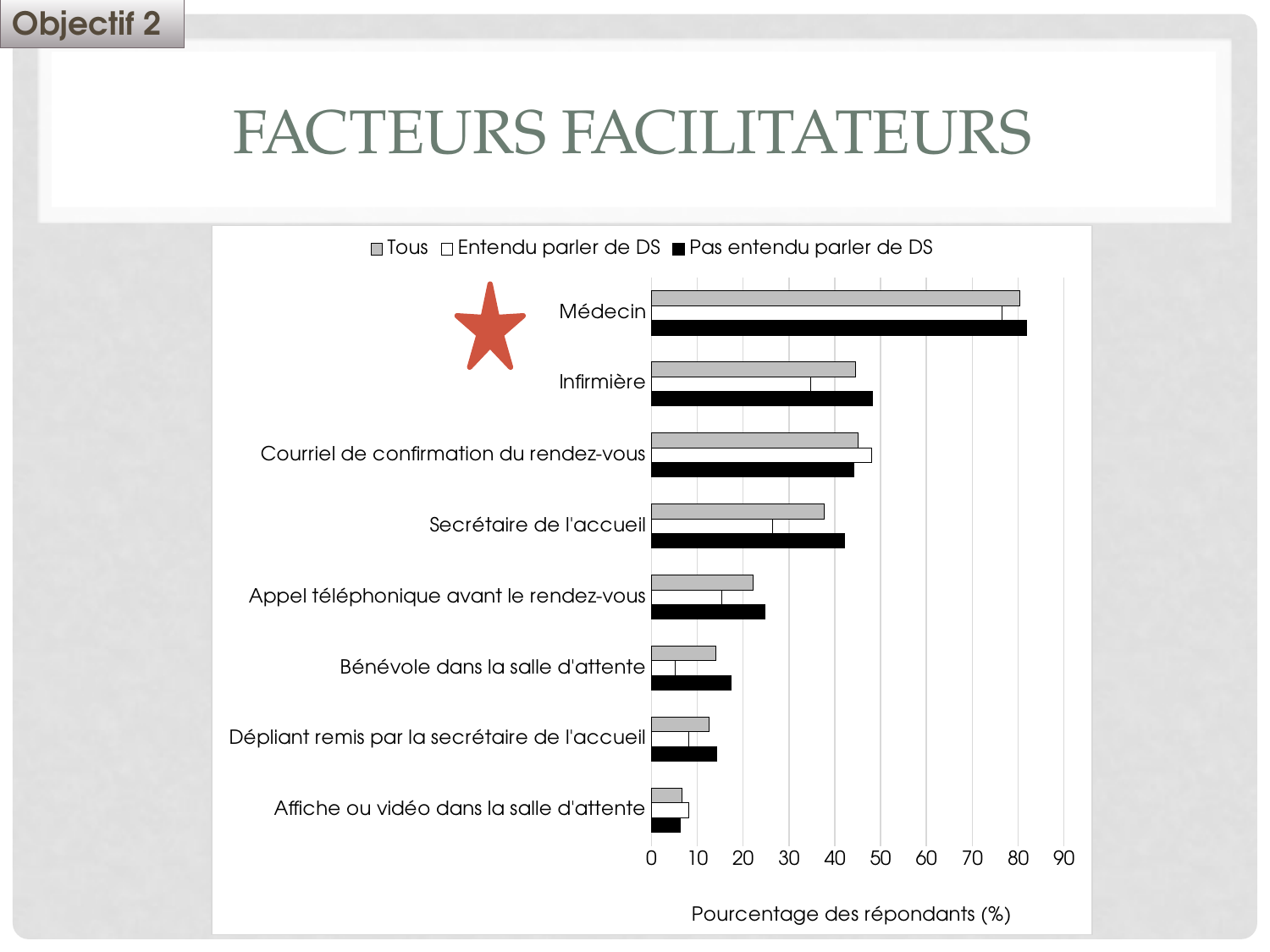

Objectif 2
# Facteurs facilitateurs

### Chart

| Category | Pas entendu parler de DS | Entendu parler de DS | Tous |
|---|---|---|---|
| Affiche ou vidéo dans la salle d'attente | 6.2 | 8.200000000000001 | 6.7 |
| Dépliant remis par la secrétaire de l'accueil | 14.3 | 8.200000000000001 | 12.6 |
| Bénévole dans la salle d'attente | 17.4 | 5.1 | 14.0 |
| Appel téléphonique avant le rendez-vous | 24.7 | 15.3 | 22.1 |
| Secrétaire de l'accueil | 42.2 | 26.5 | 37.80000000000001 |
| Courriel de confirmation du rendez-vous | 44.2 | 48.0 | 45.1 |
| Infirmière | 48.3 | 34.7 | 44.5 |
| Médecin | 81.9 | 76.5 | 80.4 |